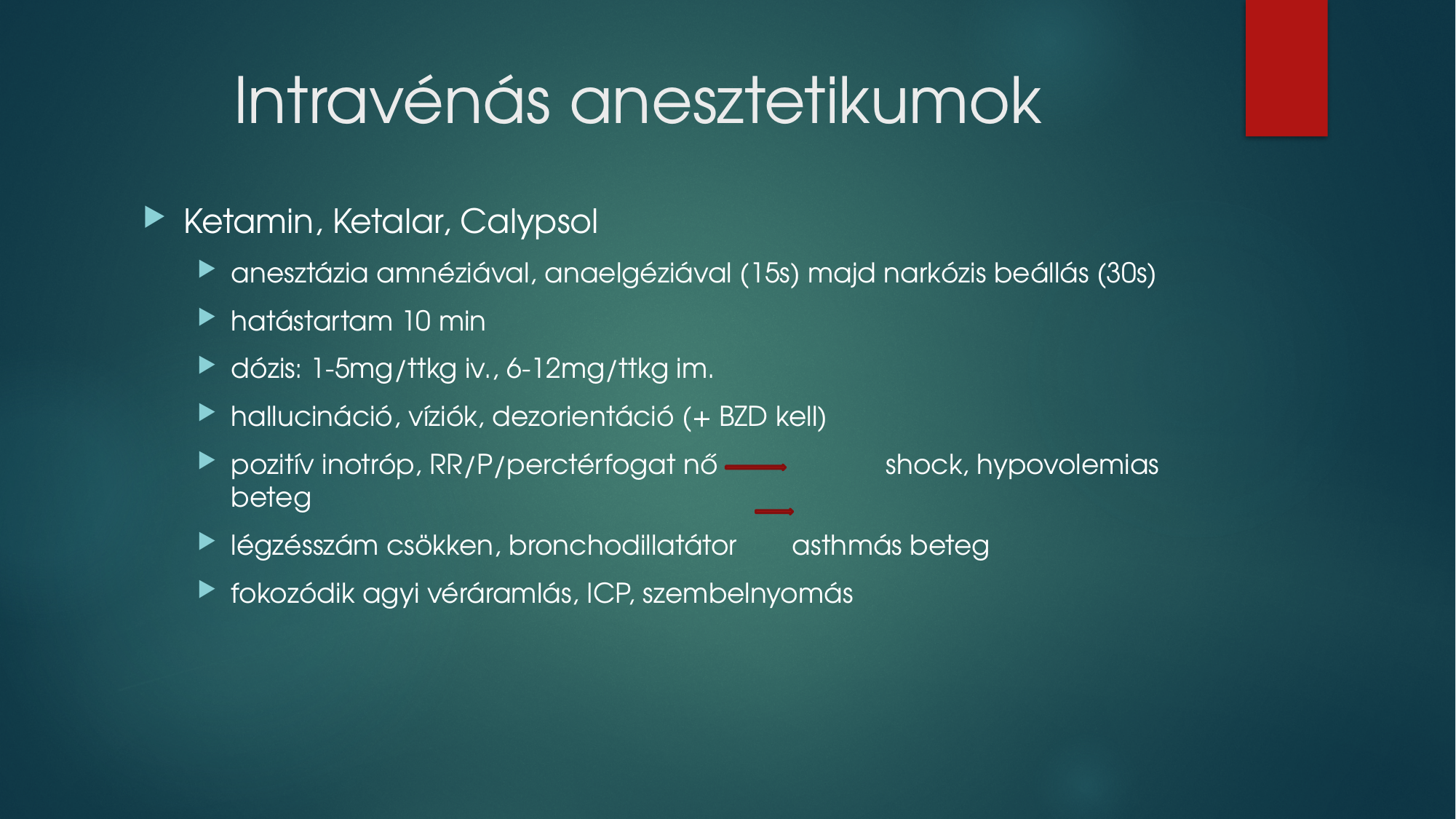

# Intravénás anesztetikumok
Ketamin, Ketalar, Calypsol
anesztázia amnéziával, anaelgéziával (15s) majd narkózis beállás (30s)
hatástartam 10 min
dózis: 1-5mg/ttkg iv., 6-12mg/ttkg im.
hallucináció, víziók, dezorientáció (+ BZD kell)
pozitív inotróp, RR/P/perctérfogat nő 		shock, hypovolemias beteg
légzésszám csökken, bronchodillatátor 	  asthmás beteg
fokozódik agyi véráramlás, ICP, szembelnyomás